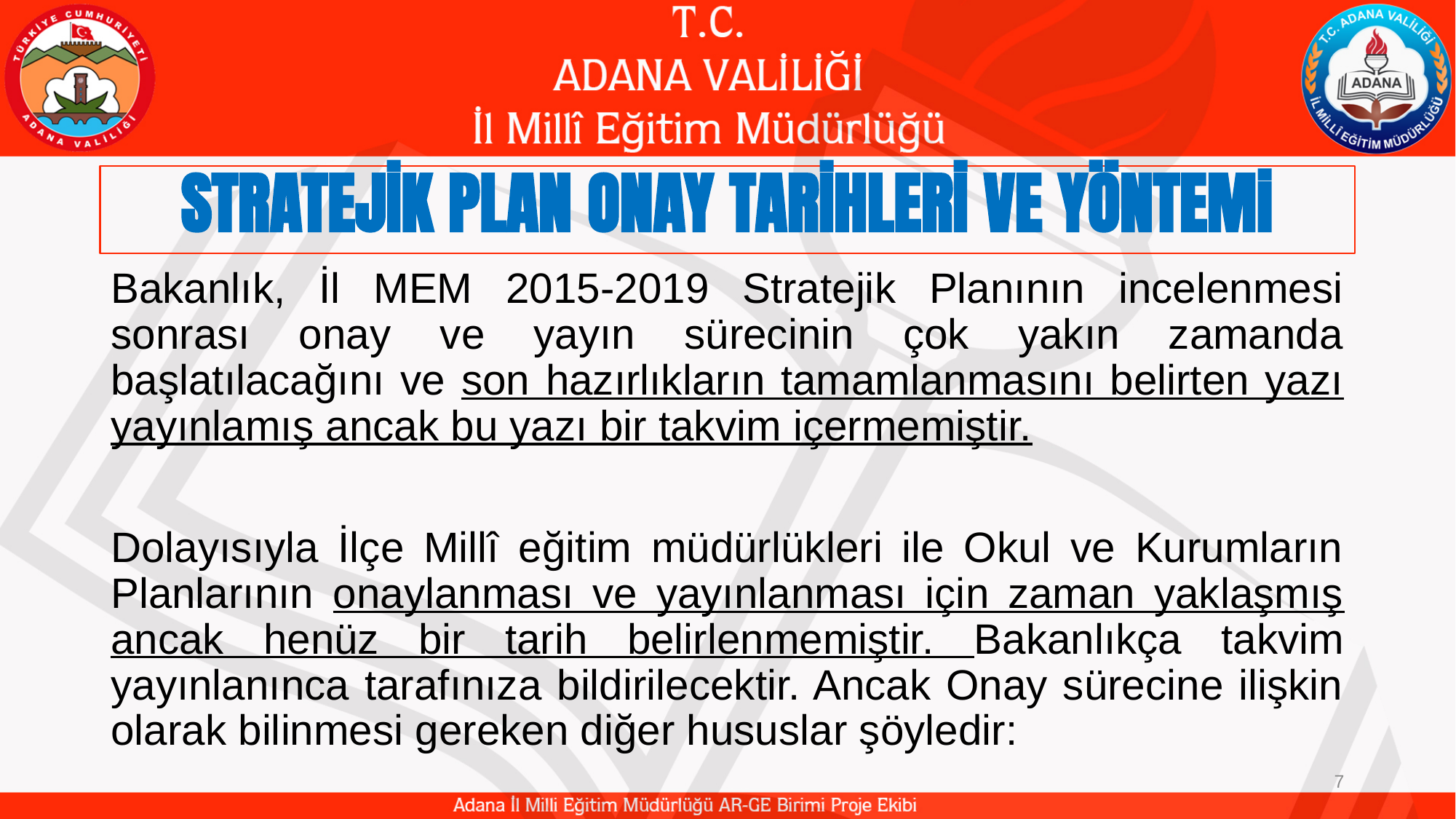

# STRATEJİK PLAN ONAY TARİHLERİ VE YÖNTEMi
Bakanlık, İl MEM 2015-2019 Stratejik Planının incelenmesi sonrası onay ve yayın sürecinin çok yakın zamanda başlatılacağını ve son hazırlıkların tamamlanmasını belirten yazı yayınlamış ancak bu yazı bir takvim içermemiştir.

Dolayısıyla İlçe Millî eğitim müdürlükleri ile Okul ve Kurumların Planlarının onaylanması ve yayınlanması için zaman yaklaşmış ancak henüz bir tarih belirlenmemiştir. Bakanlıkça takvim yayınlanınca tarafınıza bildirilecektir. Ancak Onay sürecine ilişkin olarak bilinmesi gereken diğer hususlar şöyledir:
7